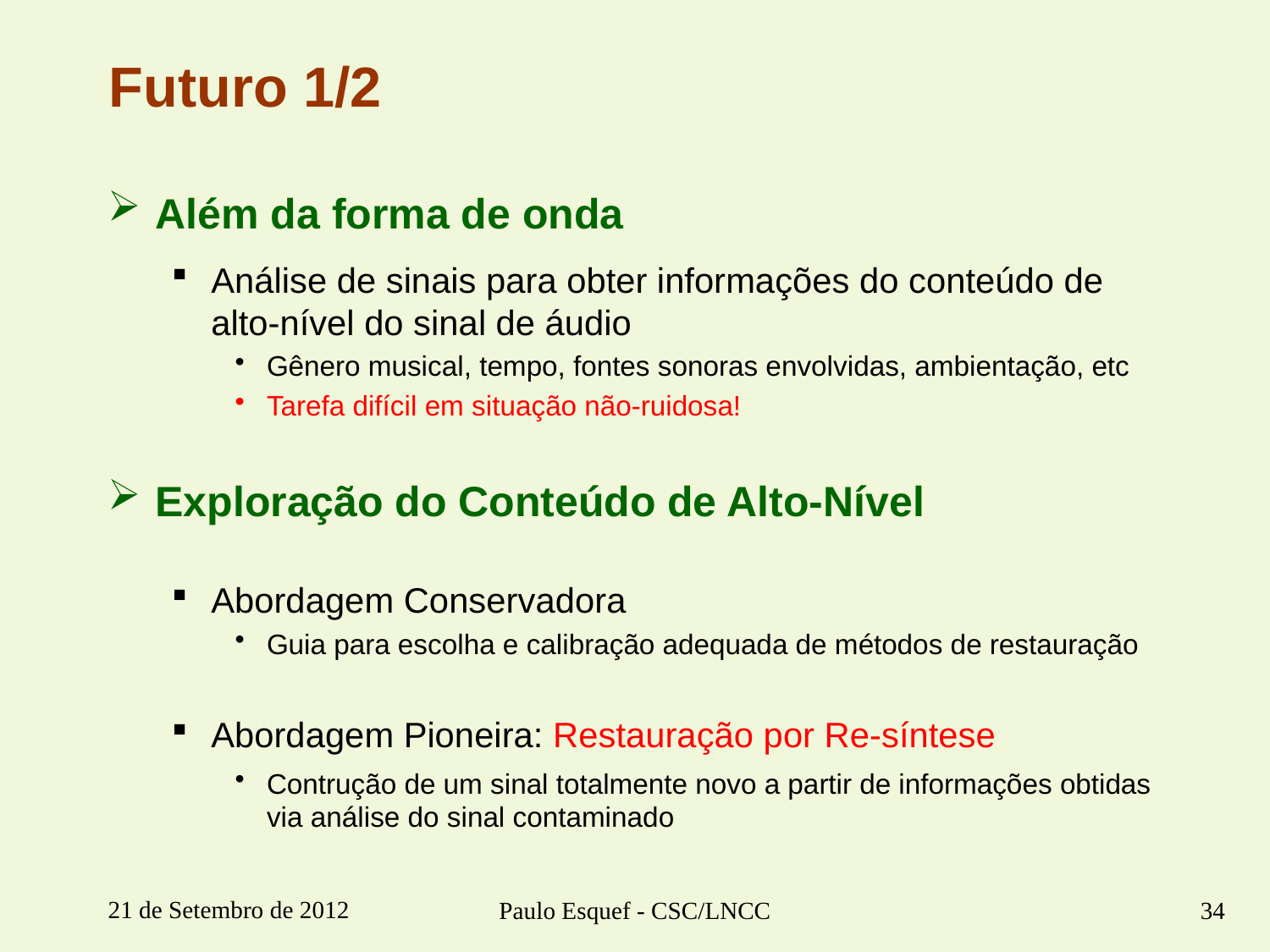

# Futuro 1/2
Além da forma de onda
Análise de sinais para obter informações do conteúdo de alto-nível do sinal de áudio
Gênero musical, tempo, fontes sonoras envolvidas, ambientação, etc
Tarefa difícil em situação não-ruidosa!
Exploração do Conteúdo de Alto-Nível
Abordagem Conservadora
Guia para escolha e calibração adequada de métodos de restauração
Abordagem Pioneira: Restauração por Re-síntese
Contrução de um sinal totalmente novo a partir de informações obtidas via análise do sinal contaminado
21 de Setembro de 2012
Paulo Esquef - CSC/LNCC
34